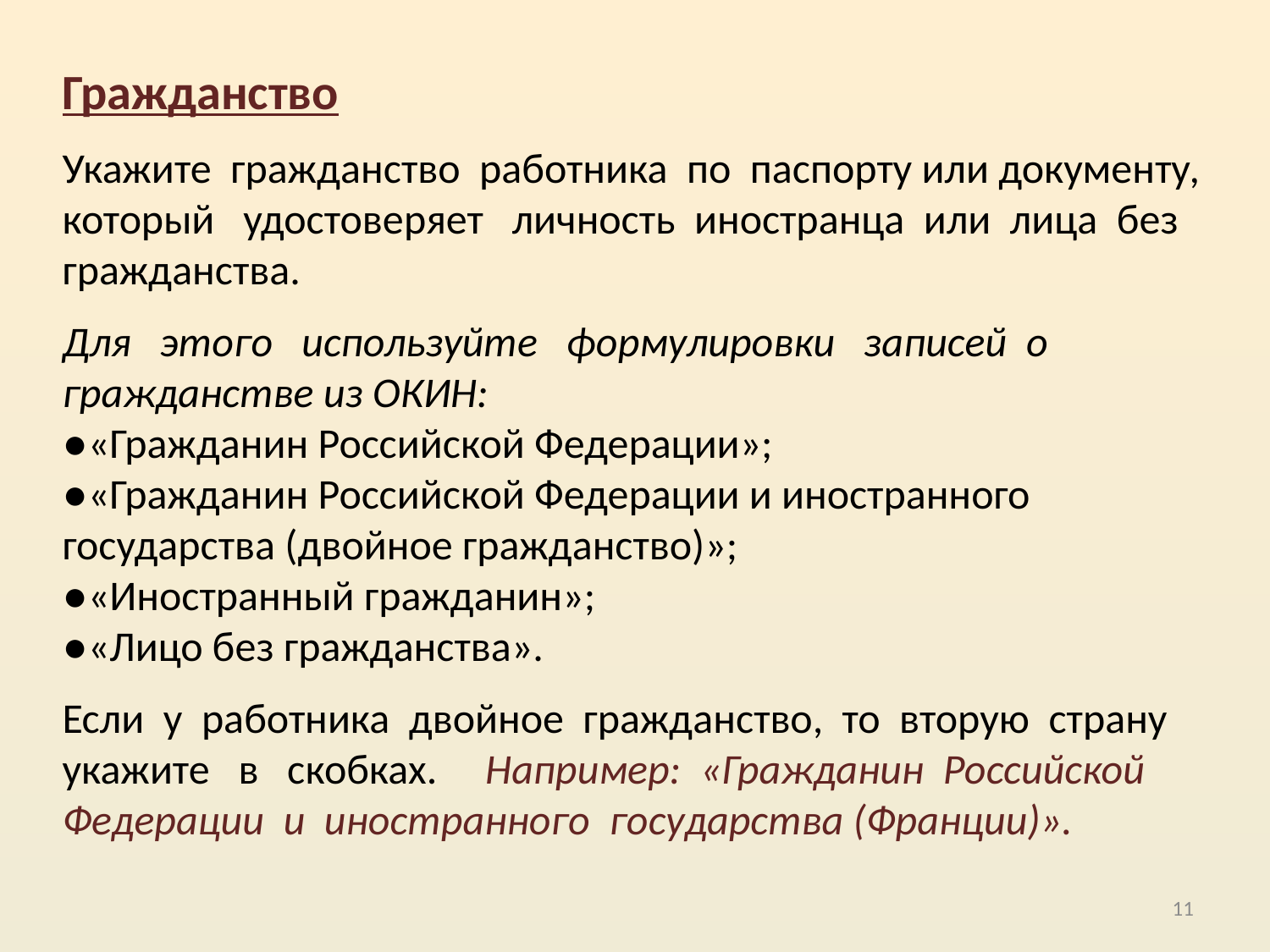

Гражданство
Укажите  гражданство  работника  по  паспорту или документу, который   удостоверяет   личность  иностранца  или  лица  без гражданства.
Для   этого   используйте   формулировки   записей  о гражданстве из ОКИН:
●«Гражданин Российской Федерации»;
●«Гражданин Российской Федерации и иностранного государства (двойное гражданство)»;
●«Иностранный гражданин»;
●«Лицо без гражданства».
Если  у  работника  двойное  гражданство,  то  вторую  страну укажите   в   скобках.     Например:  «Гражданин  Российской Федерации  и  иностранного  государства (Франции)».
11